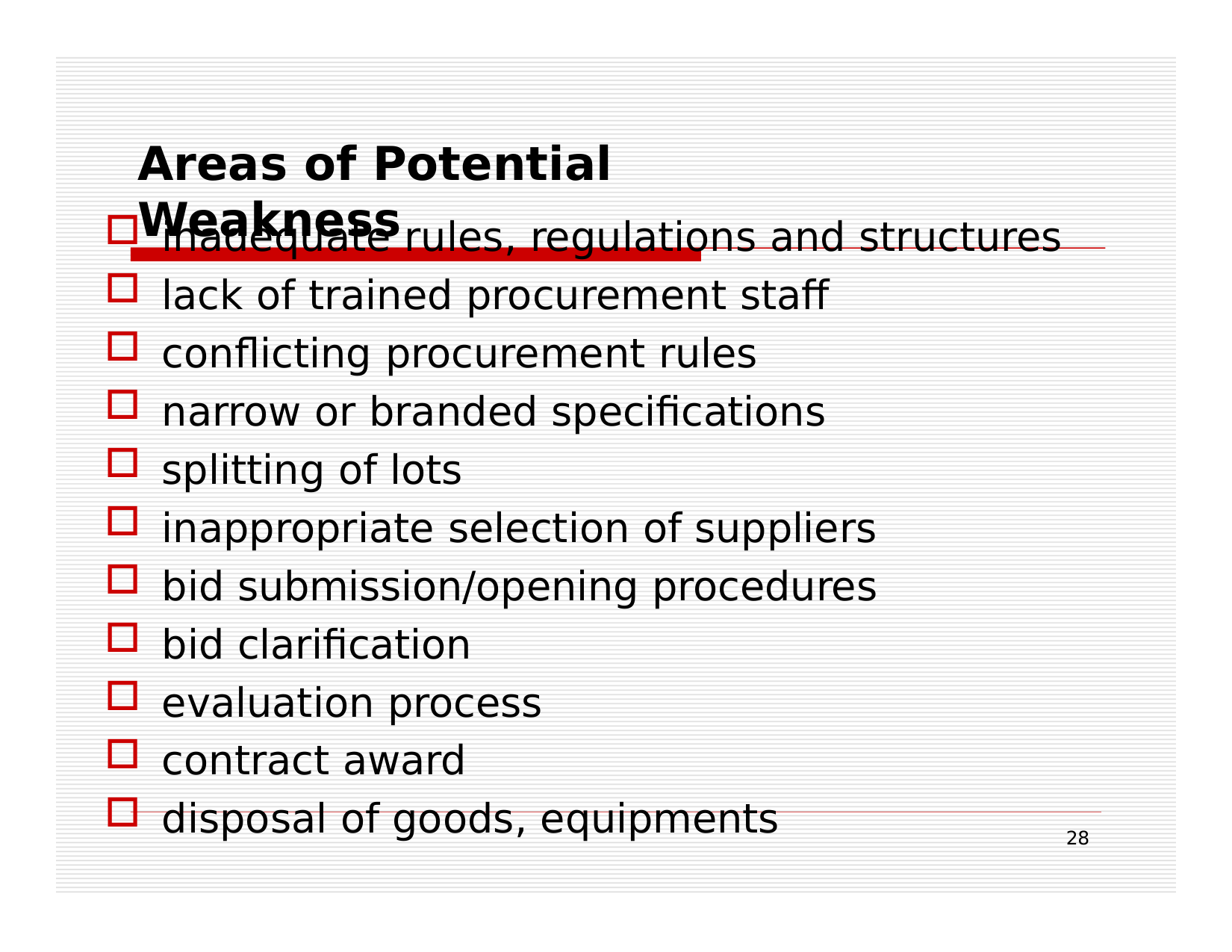

# Areas of Potential Weakness
inadequate rules, regulations and structures
lack of trained procurement staff
conflicting procurement rules
narrow or branded specifications
splitting of lots
inappropriate selection of suppliers
bid submission/opening procedures
bid clarification
evaluation process
contract award
disposal of goods, equipments
28